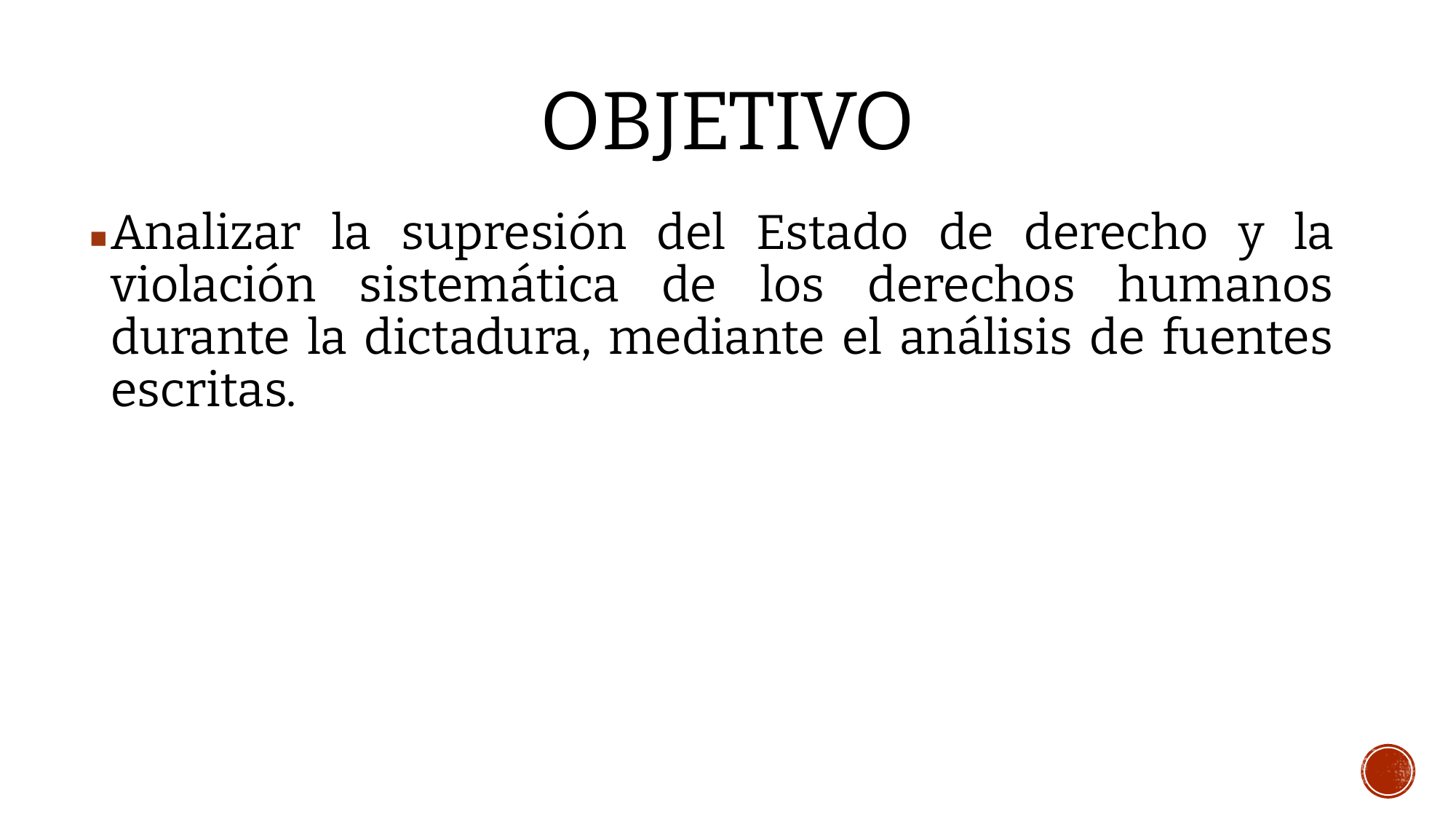

# OBJETIVO
Analizar la supresión del Estado de derecho y la violación sistemática de los derechos humanos durante la dictadura, mediante el análisis de fuentes escritas.